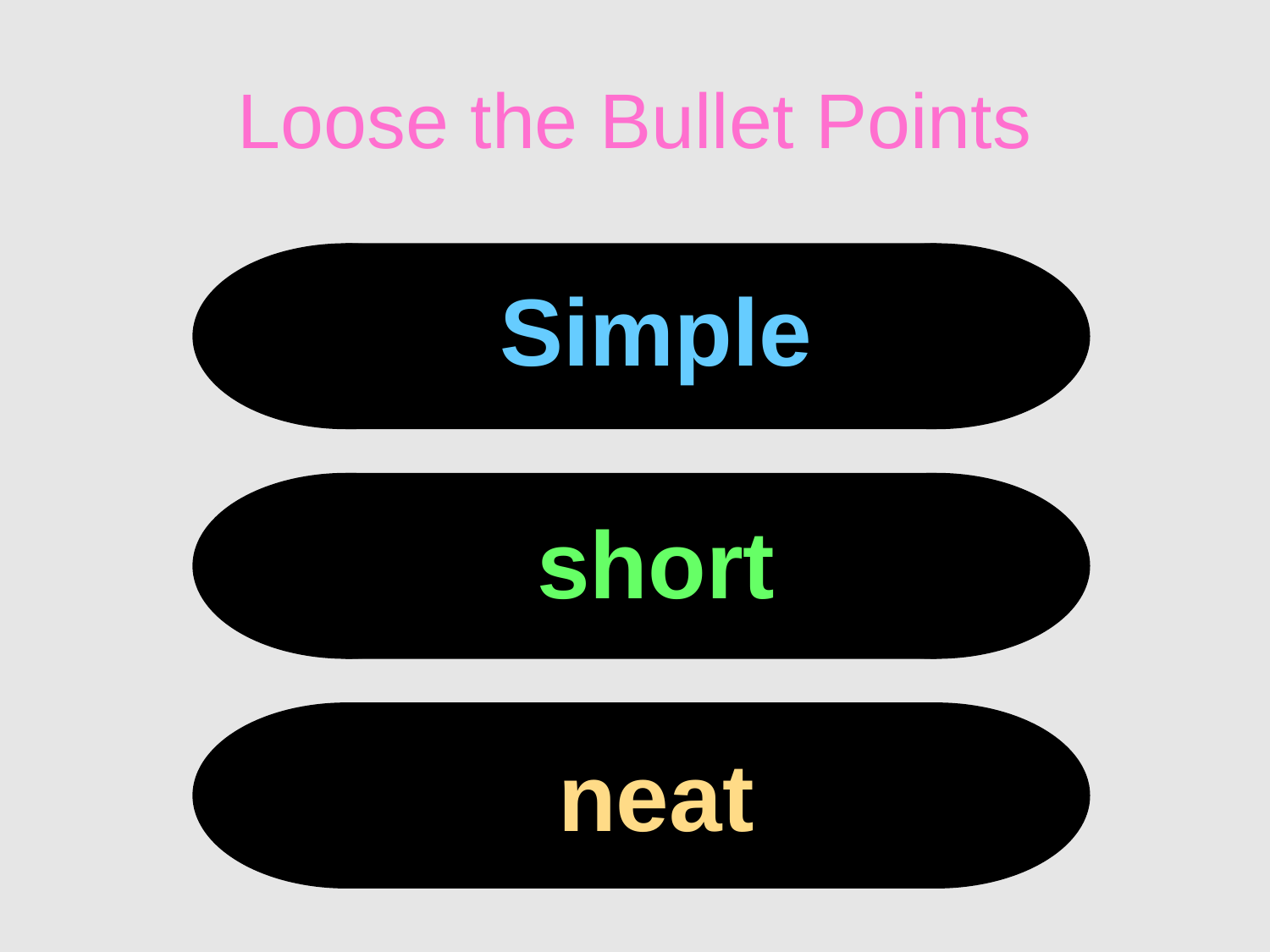

# Loose the Bullet Points

Simple

short

neat